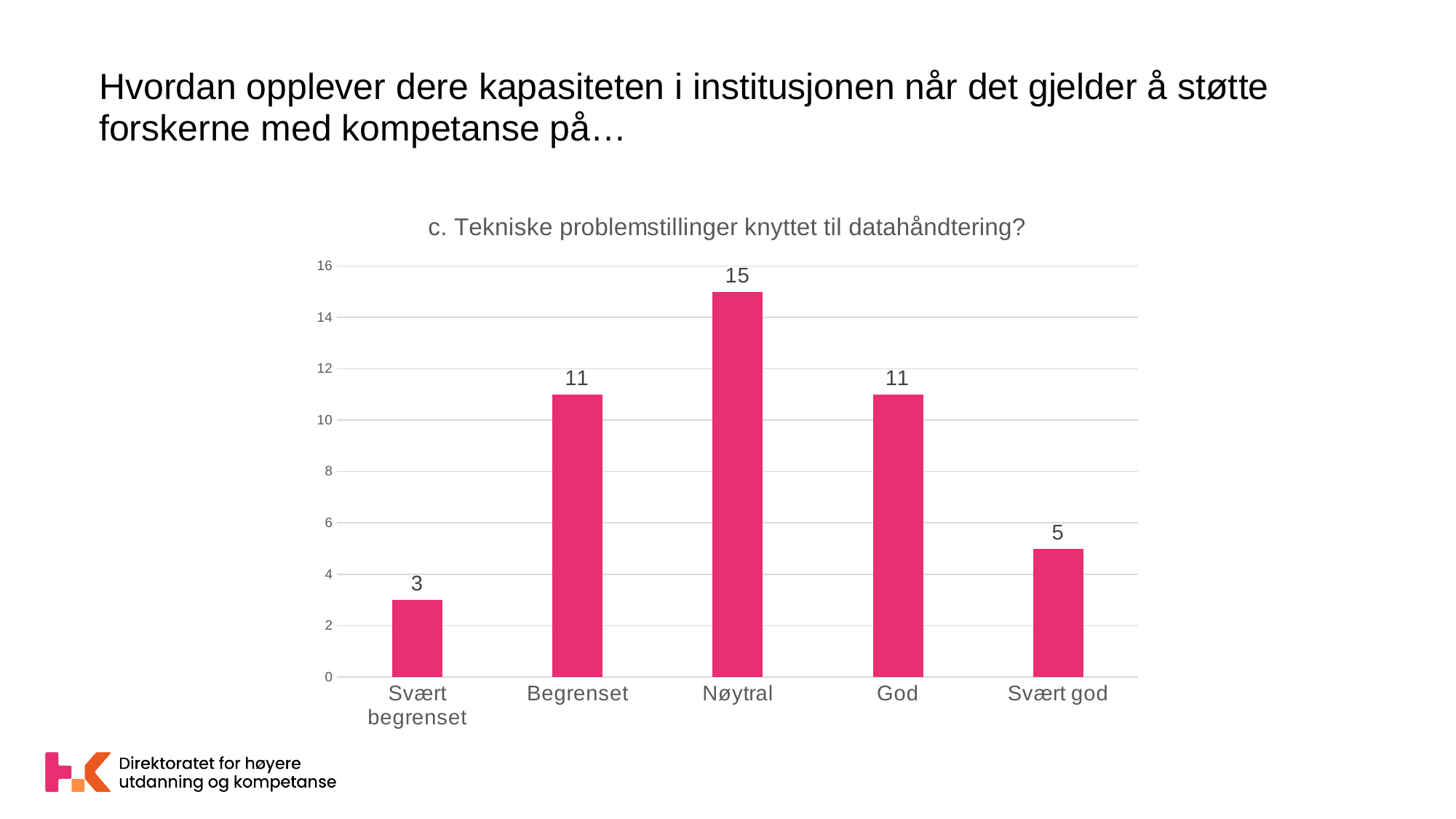

# Hvordan opplever dere kapasiteten i institusjonen når det gjelder å støtte forskerne med kompetanse på…

### Chart: c. Tekniske problemstillinger knyttet til datahåndtering?

| Category |  |
|---|---|
| Svært begrenset | 3.0 |
| Begrenset | 11.0 |
| Nøytral | 15.0 |
| God | 11.0 |
| Svært god | 5.0 |